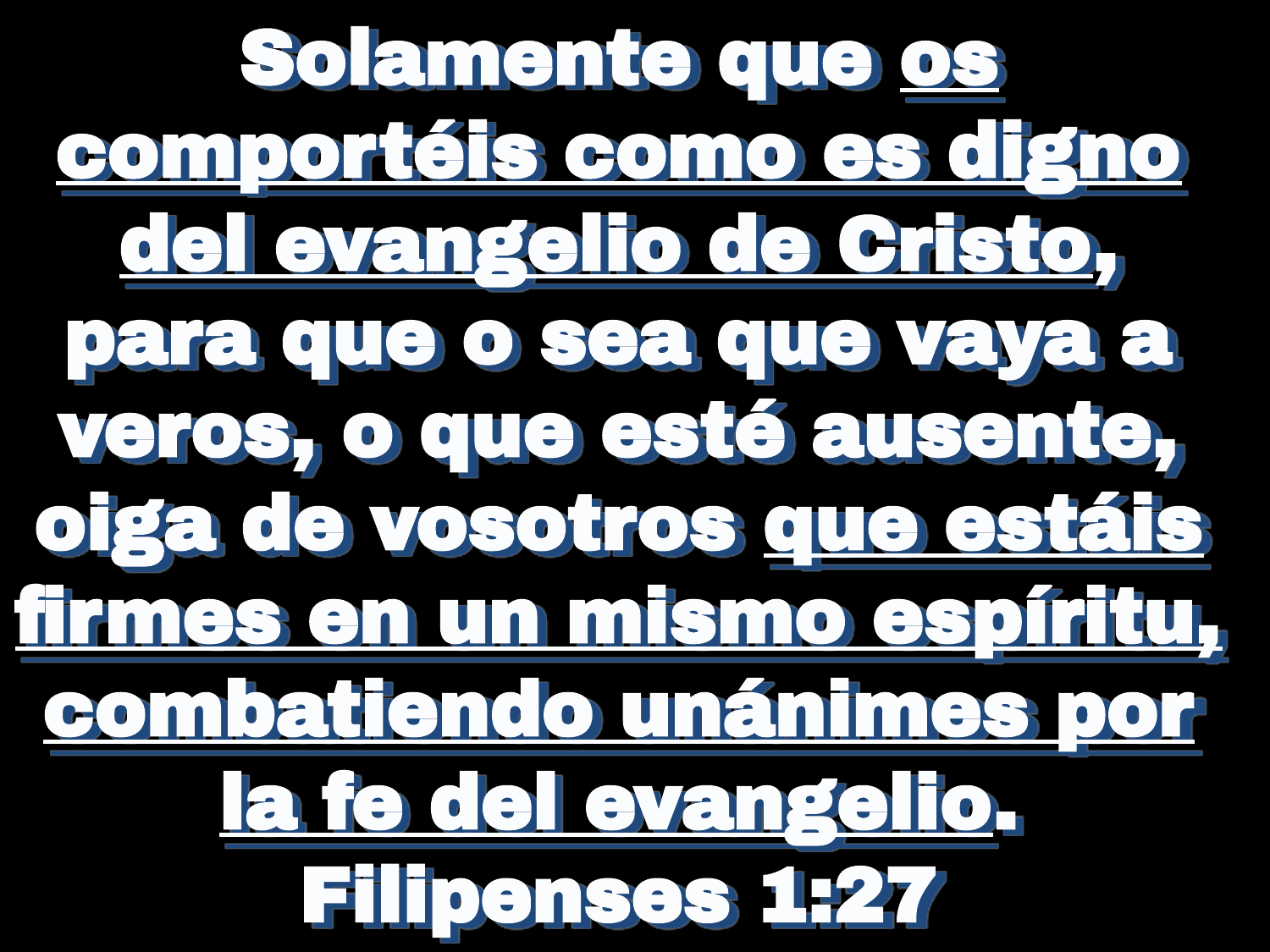

Solamente que os comportéis como es digno del evangelio de Cristo, para que o sea que vaya a veros, o que esté ausente, oiga de vosotros que estáis firmes en un mismo espíritu, combatiendo unánimes por la fe del evangelio. Filipenses 1:27